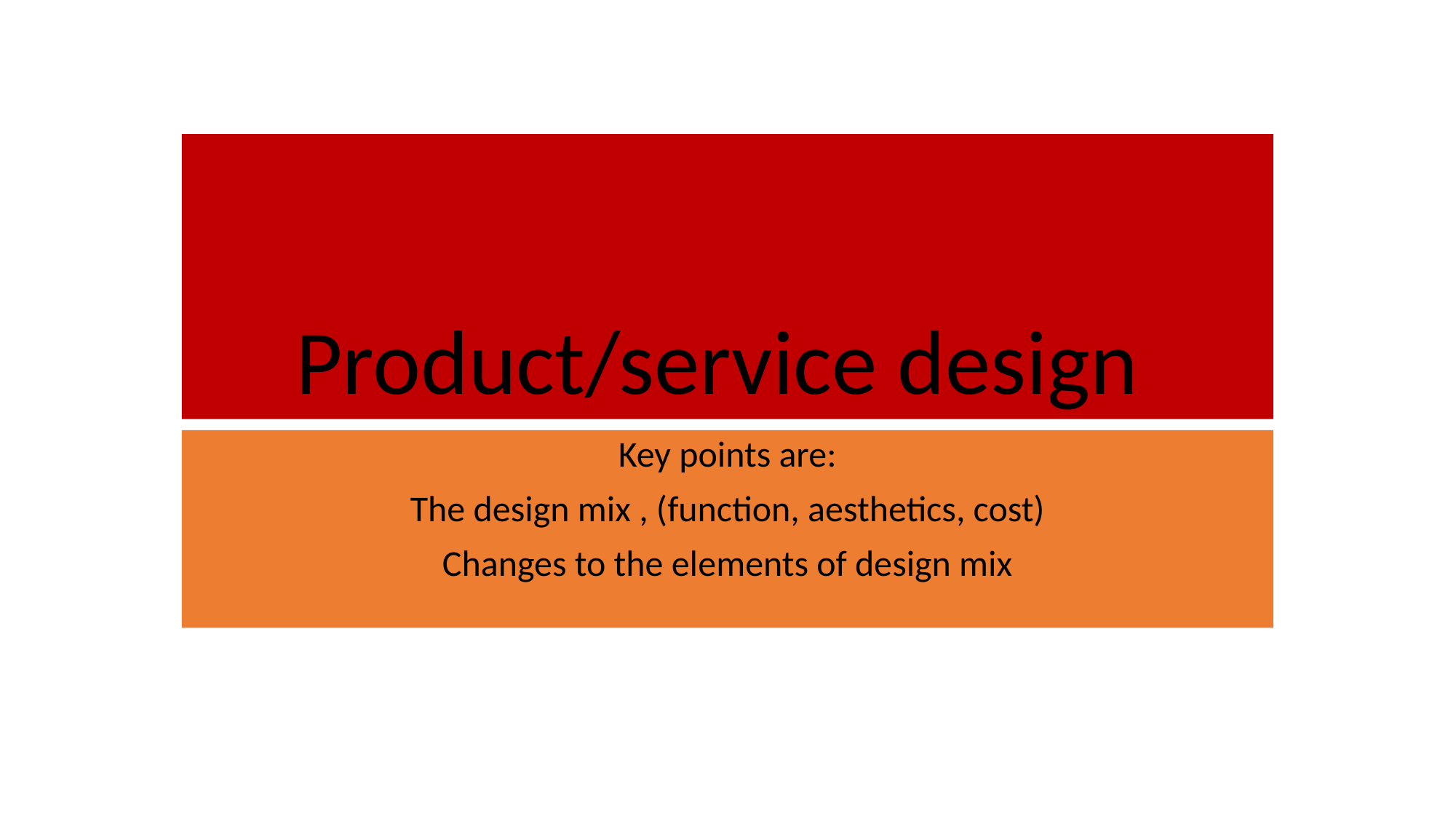

# Product/service design
Key points are:
The design mix , (function, aesthetics, cost)
Changes to the elements of design mix